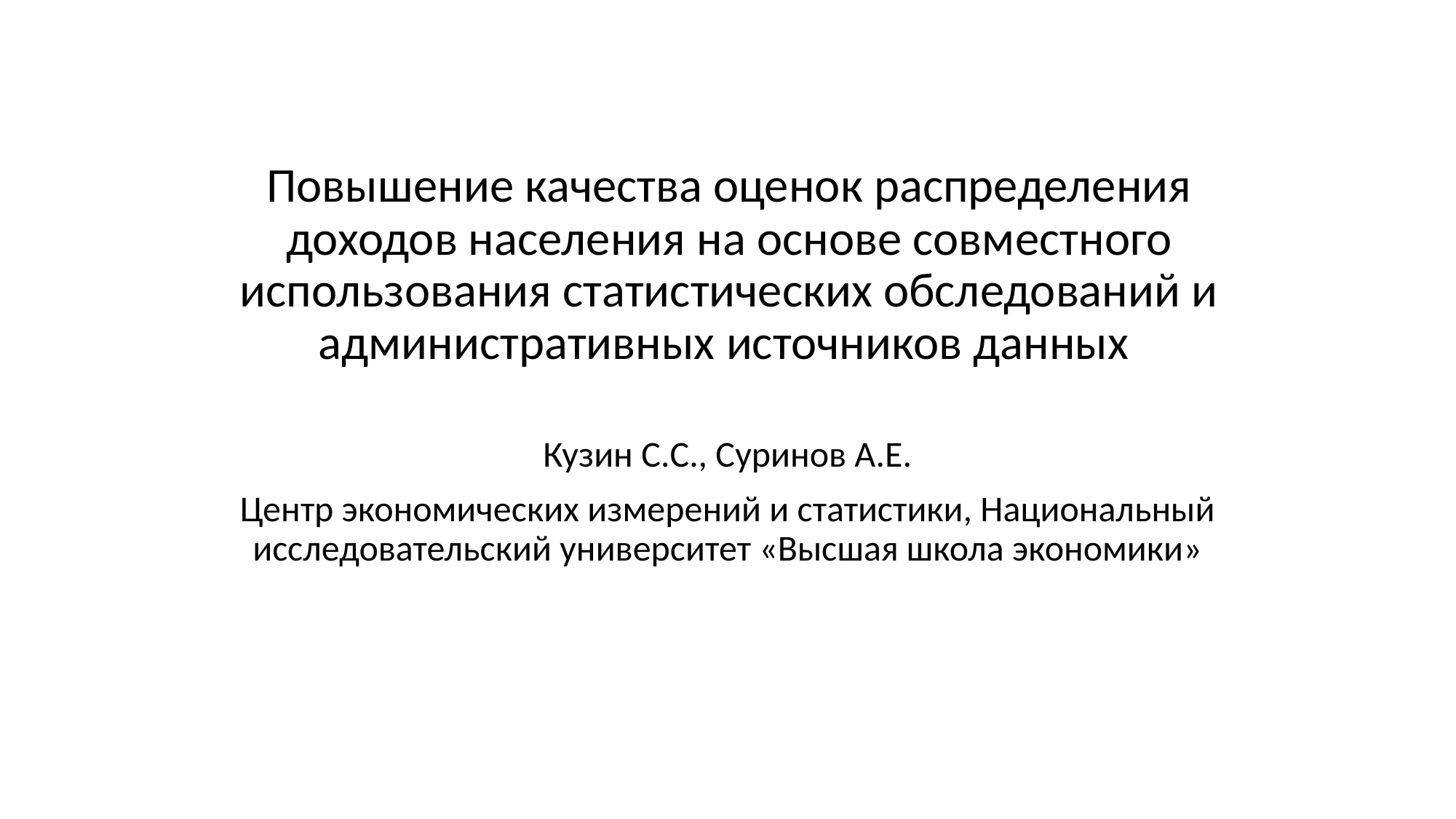

# Повышение качества оценок распределения доходов населения на основе совместного использования статистических обследований и административных источников данных
Кузин С.С., Суринов А.Е.
Центр экономических измерений и статистики, Национальный исследовательский университет «Высшая школа экономики»